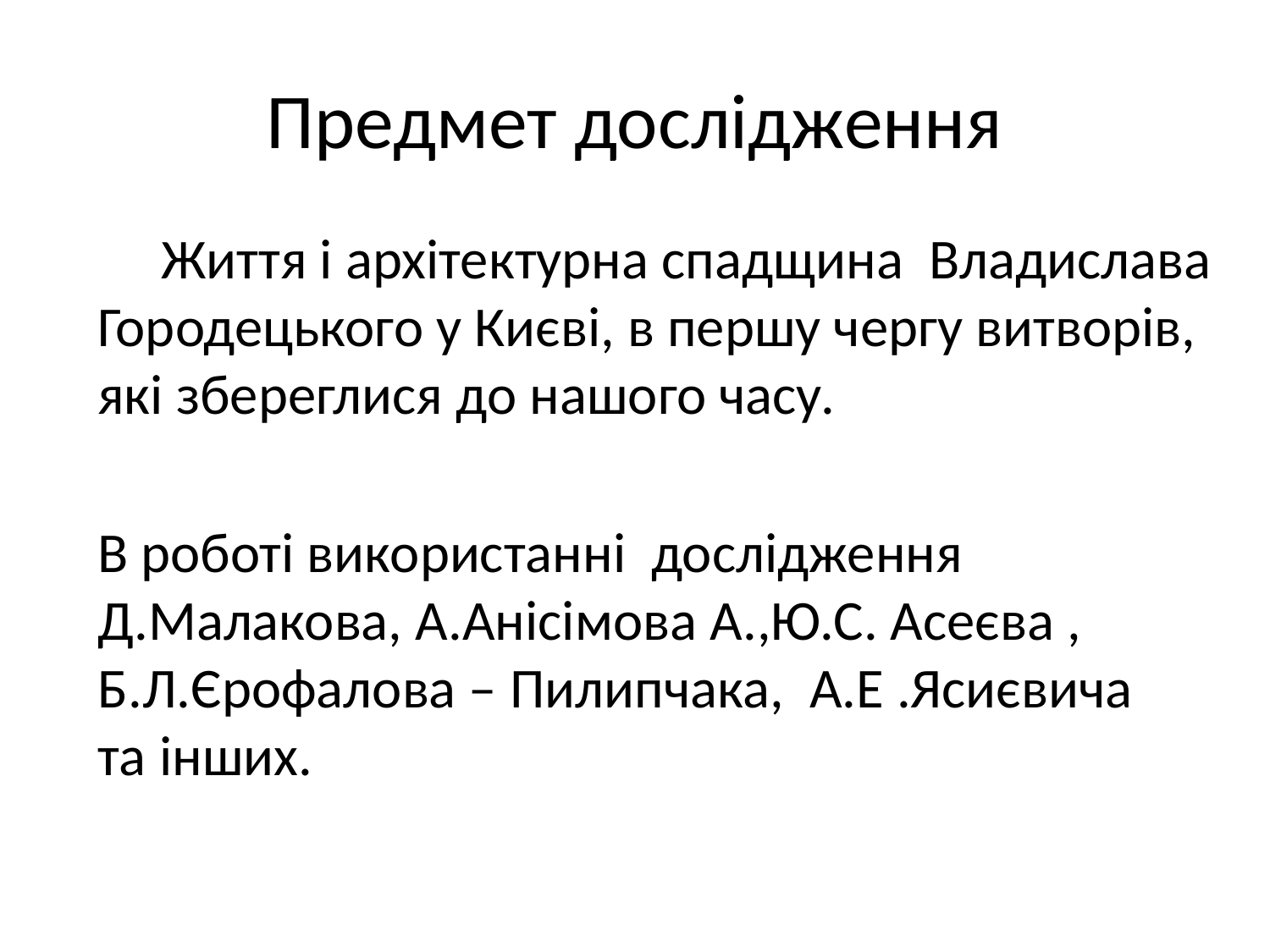

# Предмет дослідження
     Життя і архітектурна спадщина  Владислава Городецького у Києві, в першу чергу витворів, які збереглися до нашого часу.

В роботі використанні  дослідження Д.Малакова, А.Анісімова А.,Ю.С. Асеєва , Б.Л.Єрофалова – Пилипчака,  А.Е .Ясиєвича   та інших.